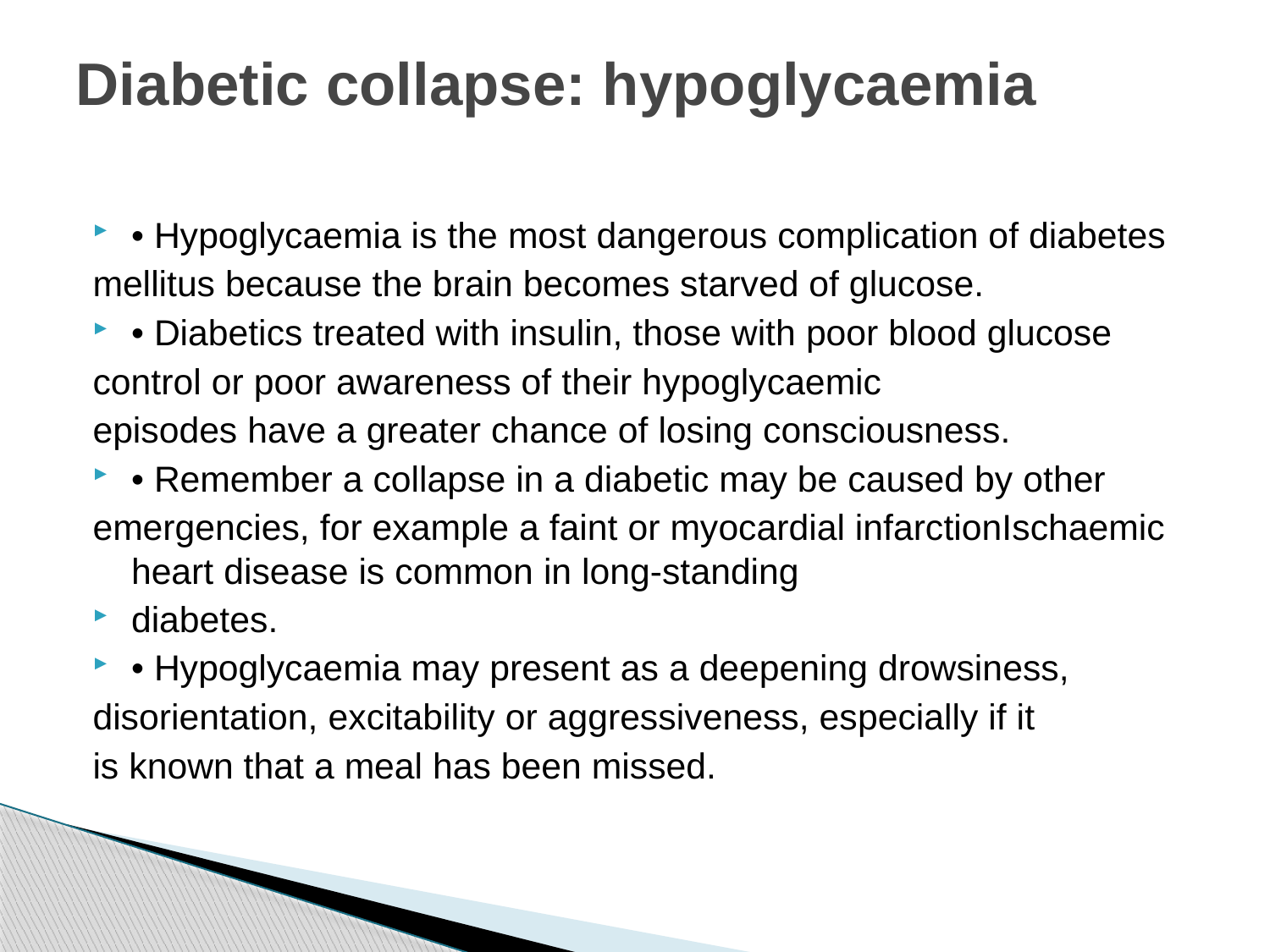

# Diabetic collapse: hypoglycaemia
• Hypoglycaemia is the most dangerous complication of diabetes
mellitus because the brain becomes starved of glucose.
• Diabetics treated with insulin, those with poor blood glucose
control or poor awareness of their hypoglycaemic
episodes have a greater chance of losing consciousness.
• Remember a collapse in a diabetic may be caused by other
emergencies, for example a faint or myocardial infarctionIschaemic heart disease is common in long-standing
diabetes.
• Hypoglycaemia may present as a deepening drowsiness,
disorientation, excitability or aggressiveness, especially if it
is known that a meal has been missed.